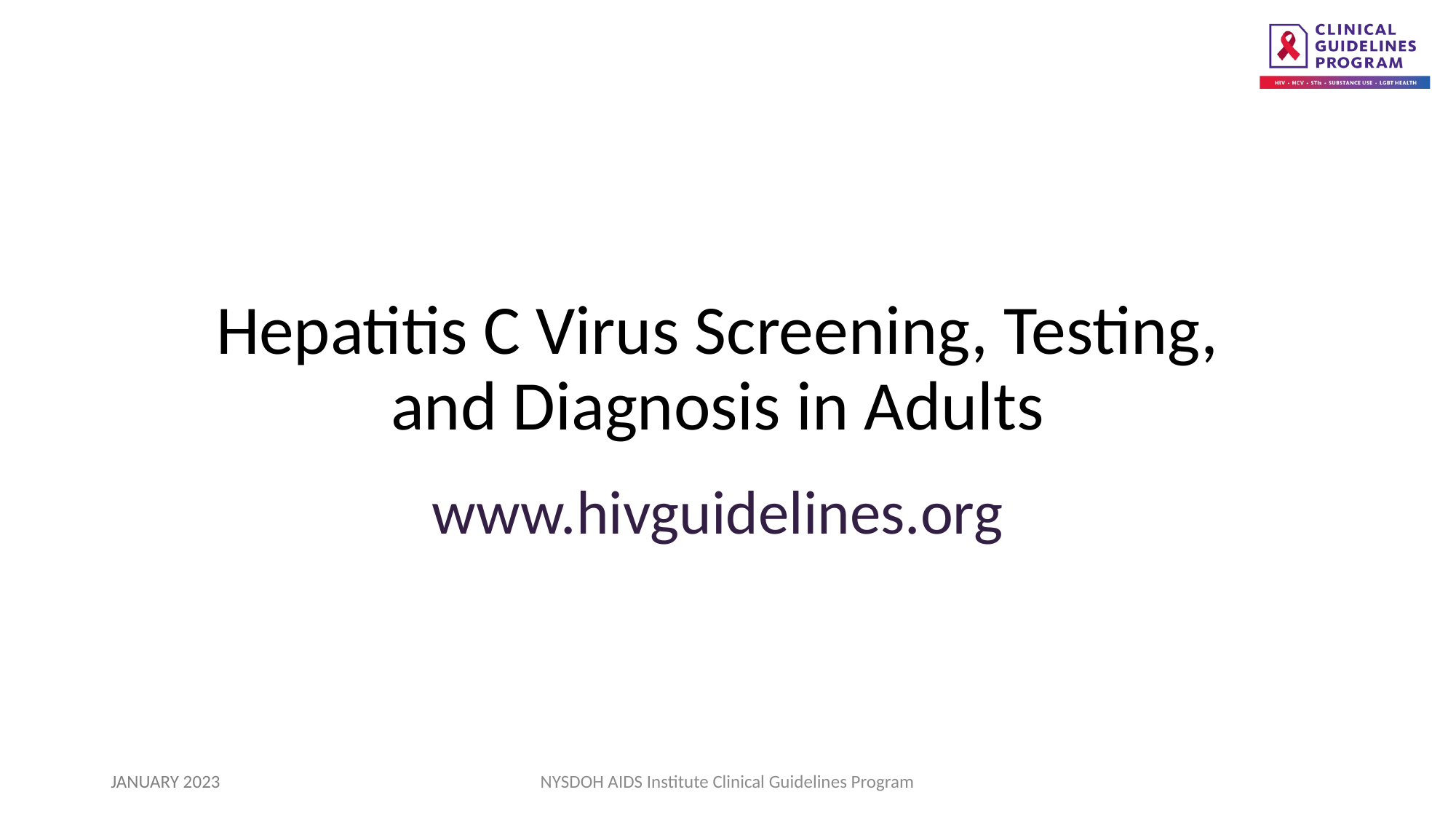

Hepatitis C Virus Screening, Testing, and Diagnosis in Adults
www.hivguidelines.org

JANUARY 2023
NYSDOH AIDS Institute Clinical Guidelines Program